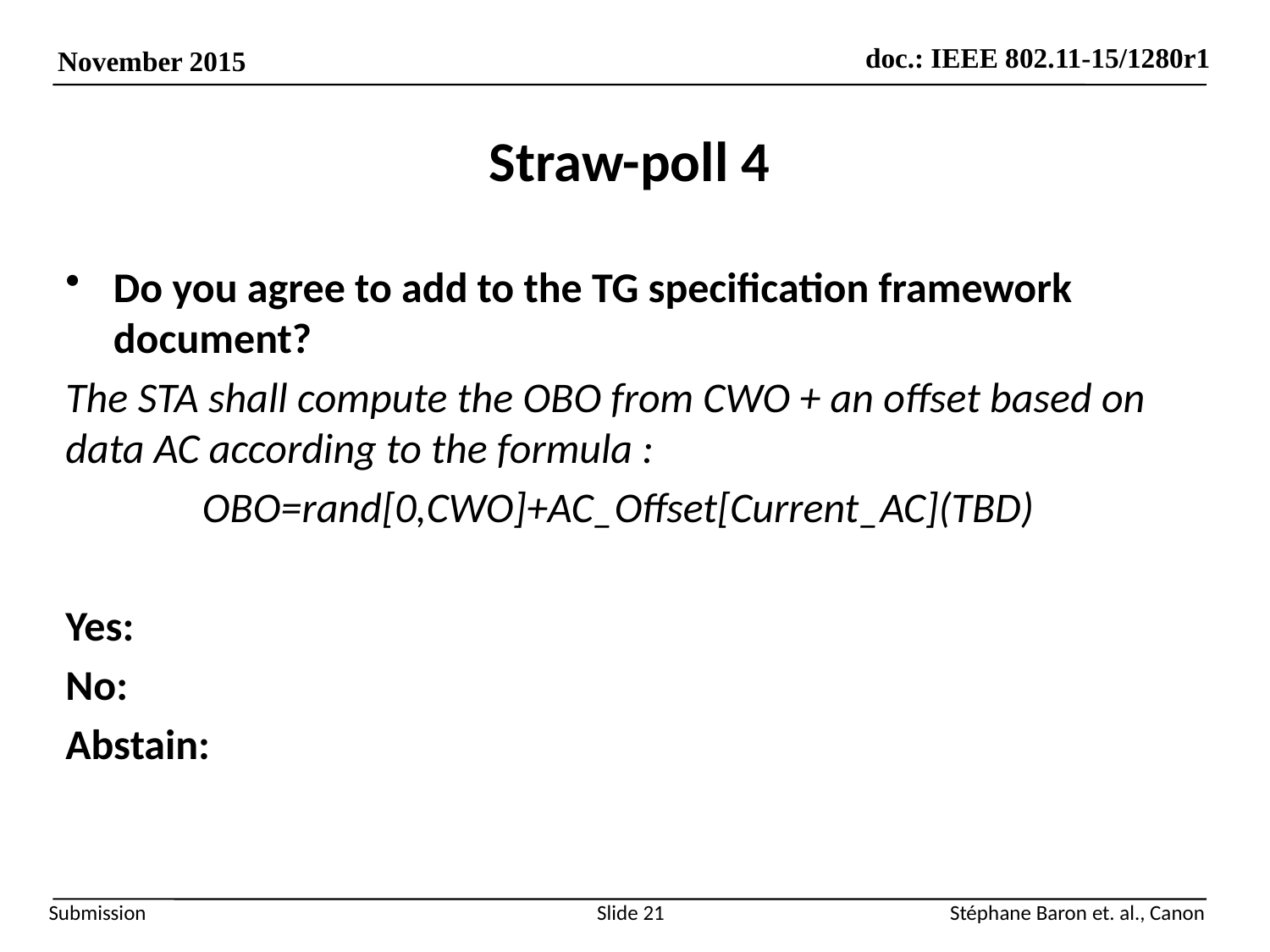

# Straw-poll 4
Do you agree to add to the TG specification framework document?
The STA shall compute the OBO from CWO + an offset based on data AC according to the formula :
	 OBO=rand[0,CWO]+AC_Offset[Current_AC](TBD)

Yes:
No:
Abstain:

Slide 21